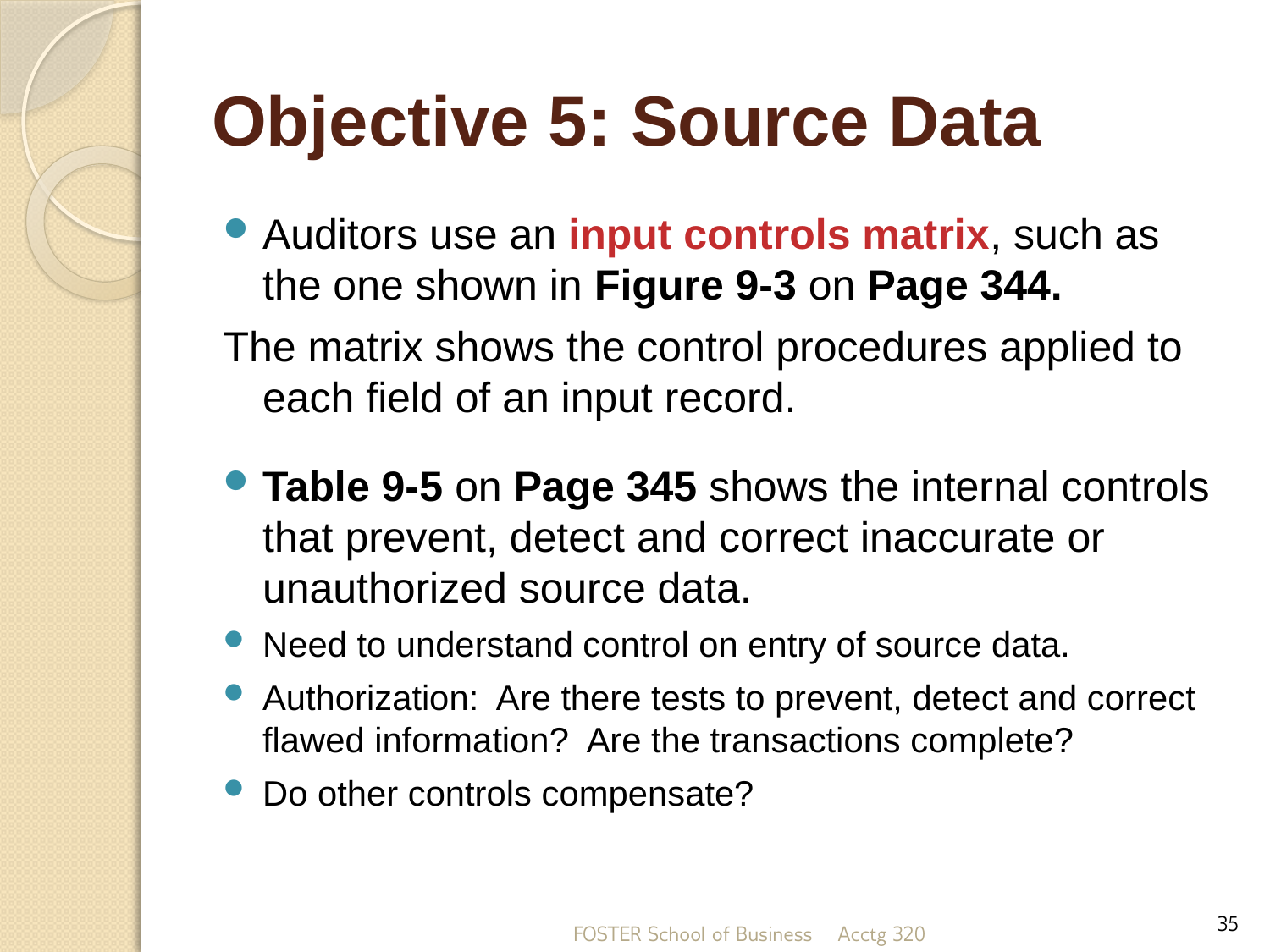

# Objective 5: Source Data
Auditors use an input controls matrix, such as the one shown in Figure 9-3 on Page 344.
The matrix shows the control procedures applied to each field of an input record.

Table 9-5 on Page 345 shows the internal controls that prevent, detect and correct inaccurate or unauthorized source data.
Need to understand control on entry of source data.
Authorization:  Are there tests to prevent, detect and correct flawed information?  Are the transactions complete?
Do other controls compensate?

35
FOSTER School of Business    Acctg 320